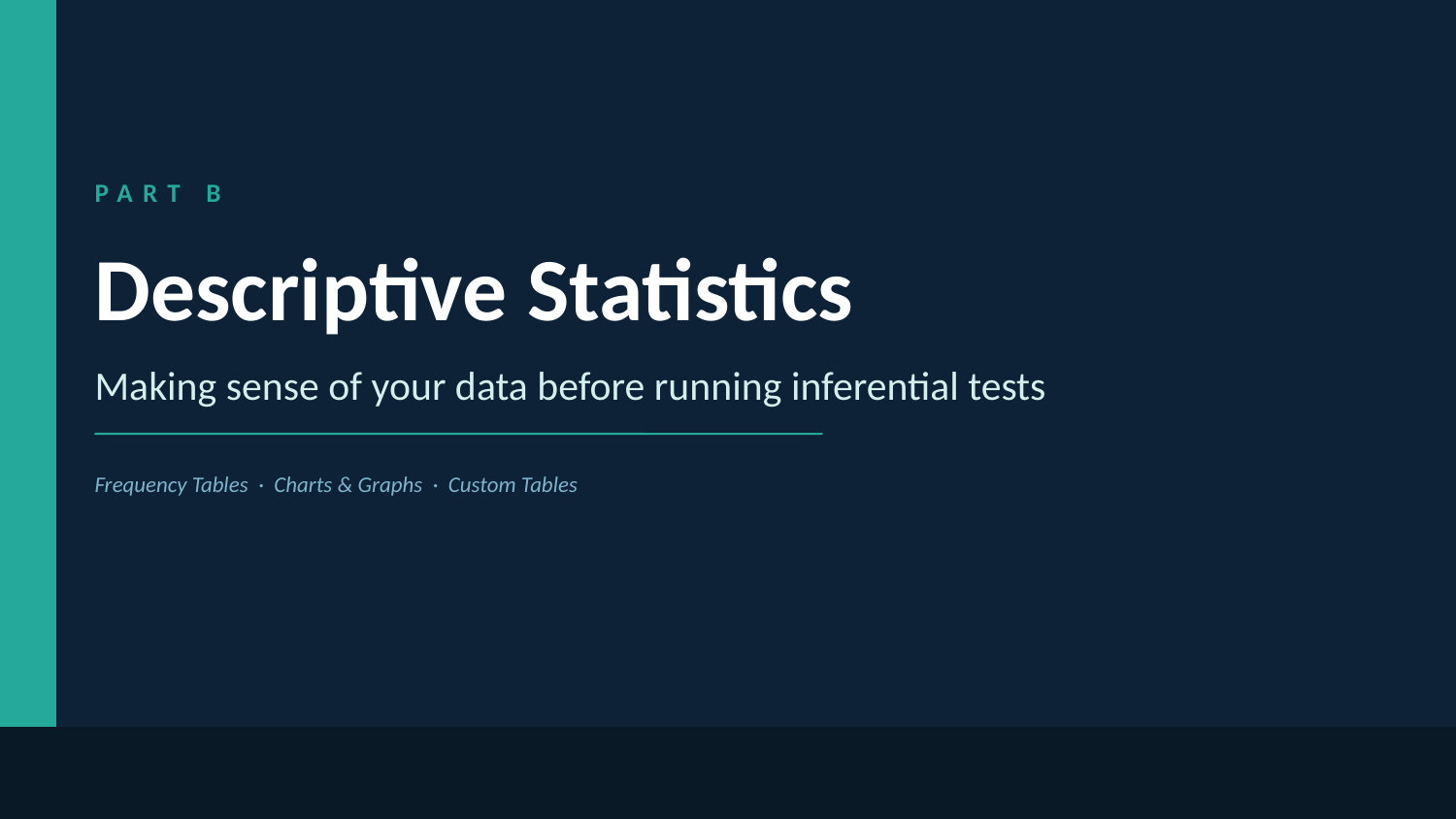

PART B
Descriptive Statistics
Making sense of your data before running inferential tests

Frequency Tables  ·  Charts & Graphs  ·  Custom Tables